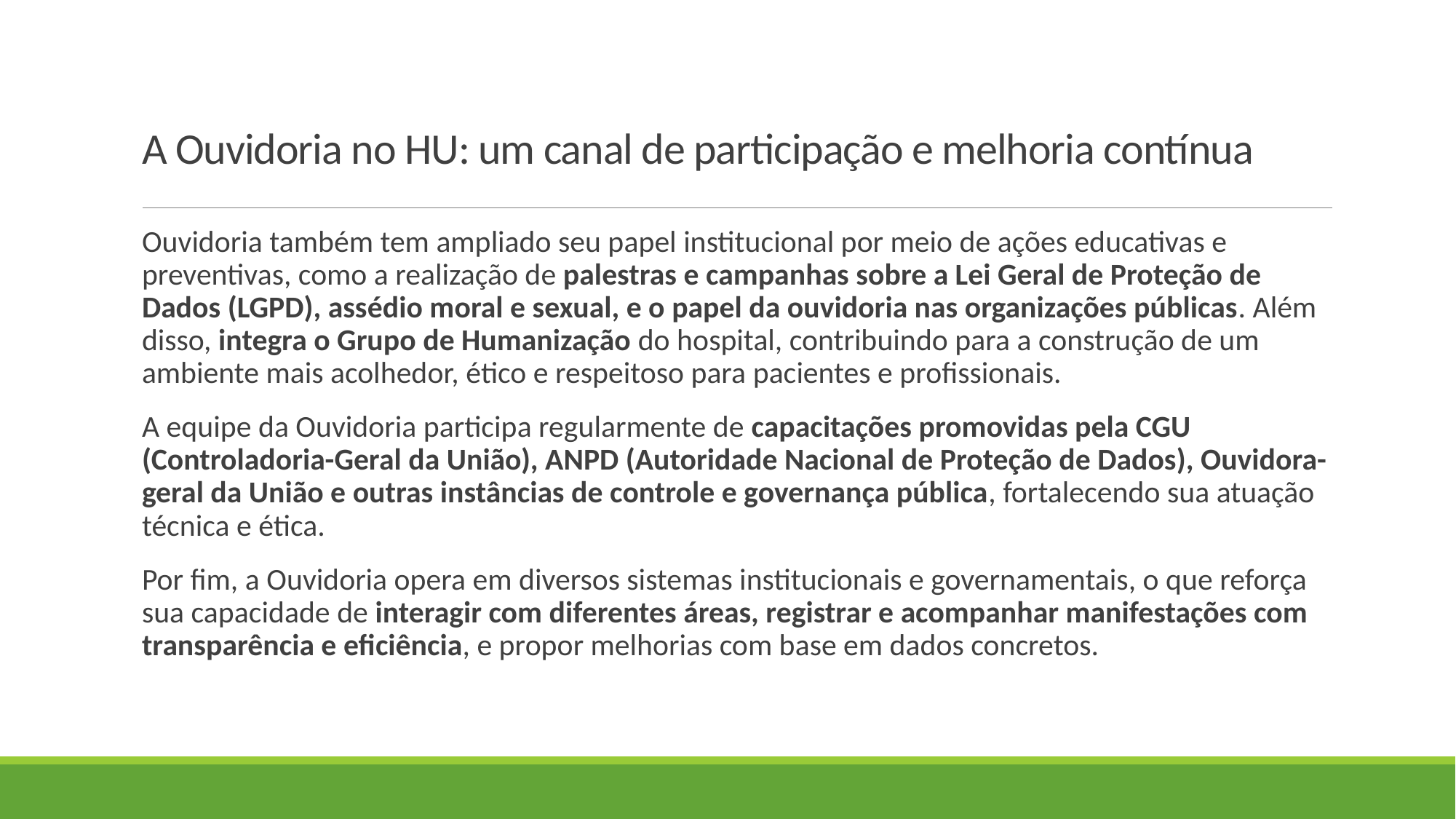

# A Ouvidoria no HU: um canal de participação e melhoria contínua

Ouvidoria também tem ampliado seu papel institucional por meio de ações educativas e preventivas, como a realização de palestras e campanhas sobre a Lei Geral de Proteção de Dados (LGPD), assédio moral e sexual, e o papel da ouvidoria nas organizações públicas. Além disso, integra o Grupo de Humanização do hospital, contribuindo para a construção de um ambiente mais acolhedor, ético e respeitoso para pacientes e profissionais.
A equipe da Ouvidoria participa regularmente de capacitações promovidas pela CGU (Controladoria-Geral da União), ANPD (Autoridade Nacional de Proteção de Dados), Ouvidora-geral da União e outras instâncias de controle e governança pública, fortalecendo sua atuação técnica e ética.
Por fim, a Ouvidoria opera em diversos sistemas institucionais e governamentais, o que reforça sua capacidade de interagir com diferentes áreas, registrar e acompanhar manifestações com transparência e eficiência, e propor melhorias com base em dados concretos.